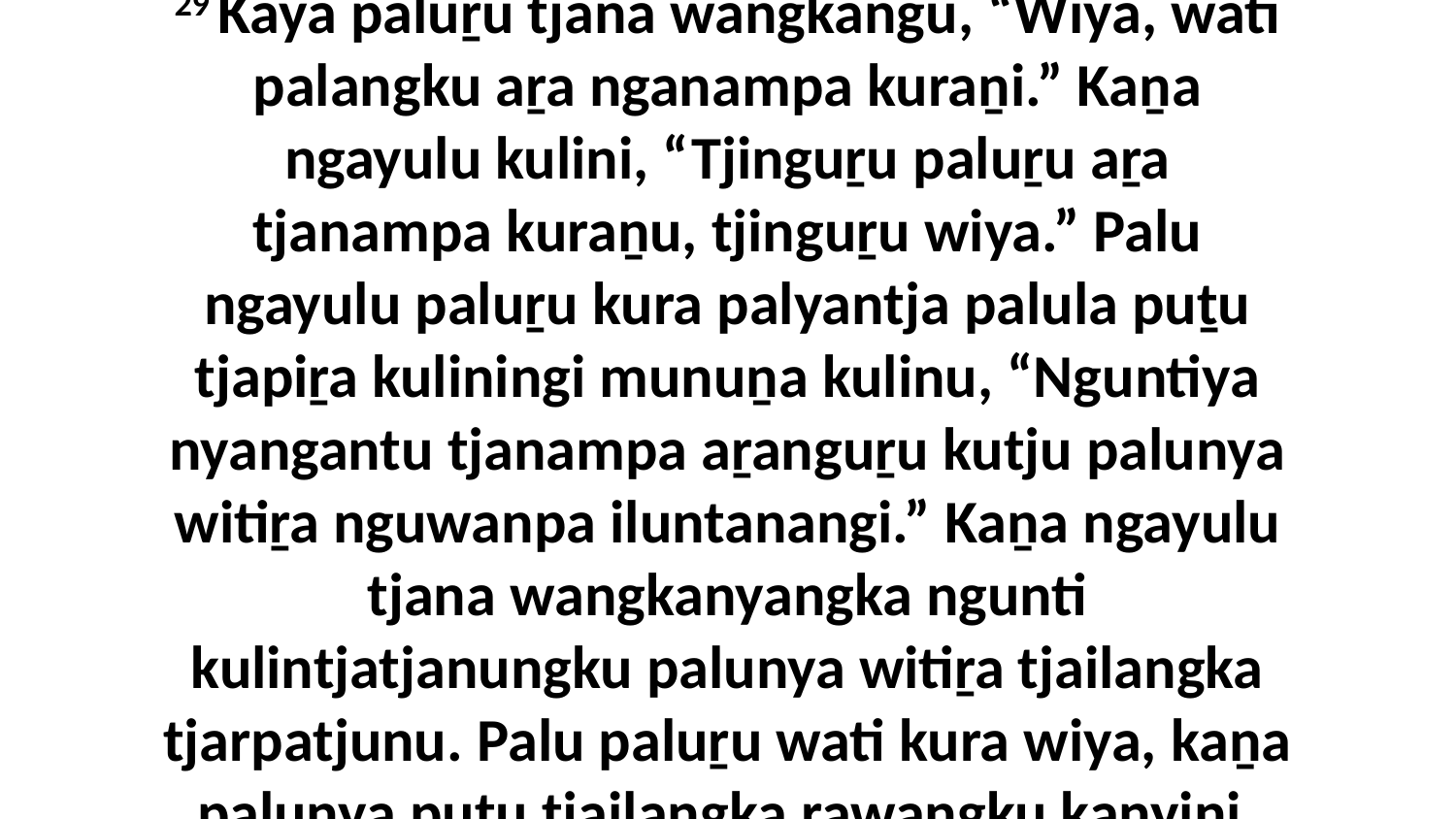

29 Kaya paluṟu tjana wangkangu, “Wiya, wati palangku aṟa nganampa kuraṉi.” Kaṉa ngayulu kulini, “Tjinguṟu paluṟu aṟa tjanampa kuraṉu, tjinguṟu wiya.” Palu ngayulu paluṟu kura palyantja palula puṯu tjapiṟa kuliningi munuṉa kulinu, “Nguntiya nyangantu tjanampa aṟanguṟu kutju palunya witiṟa nguwanpa iluntanangi.” Kaṉa ngayulu tjana wangkanyangka ngunti kulintjatjanungku palunya witiṟa tjailangka tjarpatjunu. Palu paluṟu wati kura wiya, kaṉa palunya puṯu tjailangka rawangku kanyini.